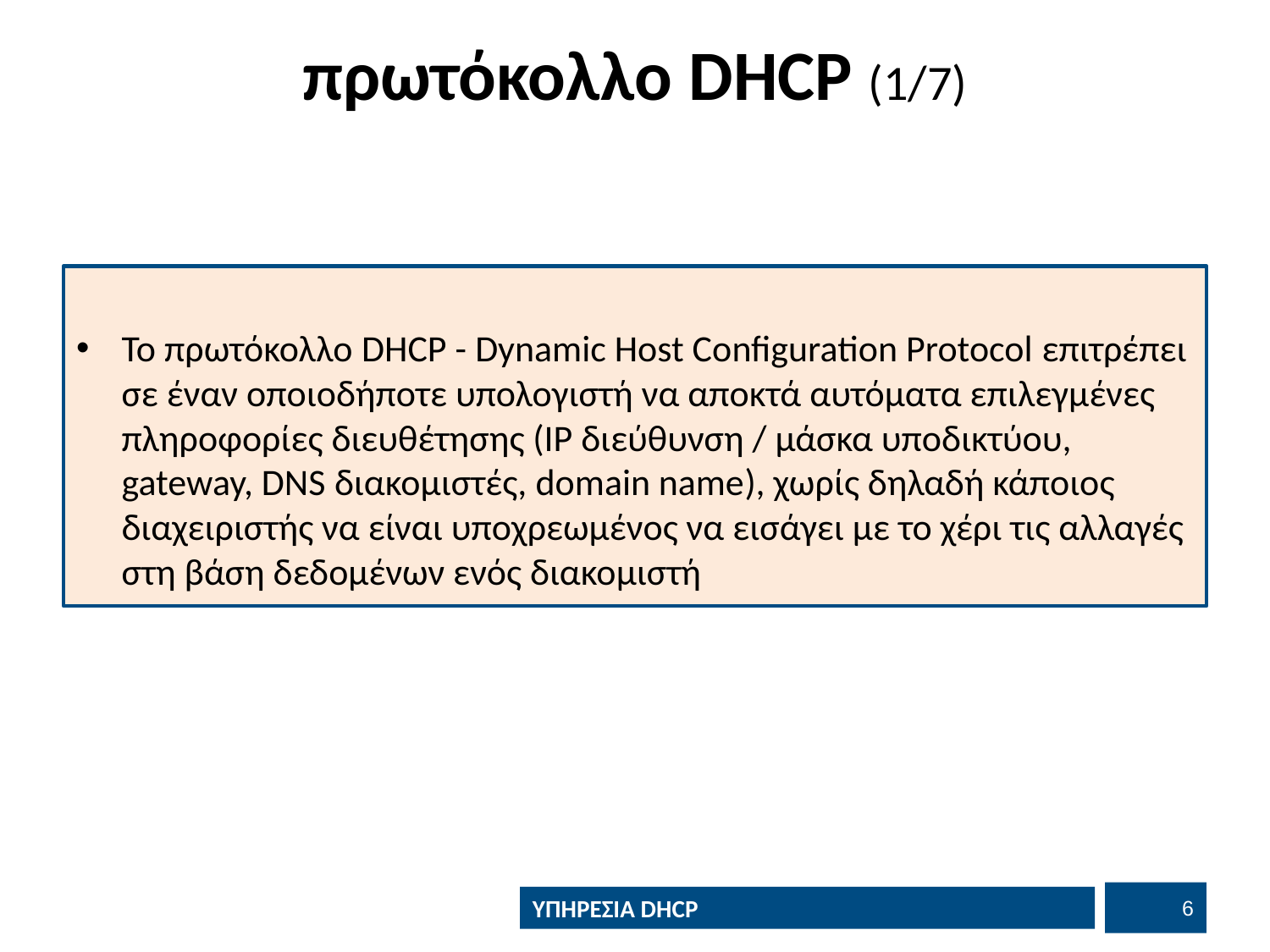

# πρωτόκολλο DHCP (1/7)

Το πρωτόκολλο DHCP - Dynamic Host Configuration Protocol επιτρέπει σε έναν οποιοδήποτε υπολογιστή να αποκτά αυτόματα επιλεγμένες πληροφορίες διευθέτησης (ΙΡ διεύθυνση / μάσκα υποδικτύου, gateway, DNS διακομιστές, domain name), χωρίς δηλαδή κάποιος διαχειριστής να είναι υποχρεωμένος να εισάγει με το χέρι τις αλλαγές στη βάση δεδομένων ενός διακομιστή
6